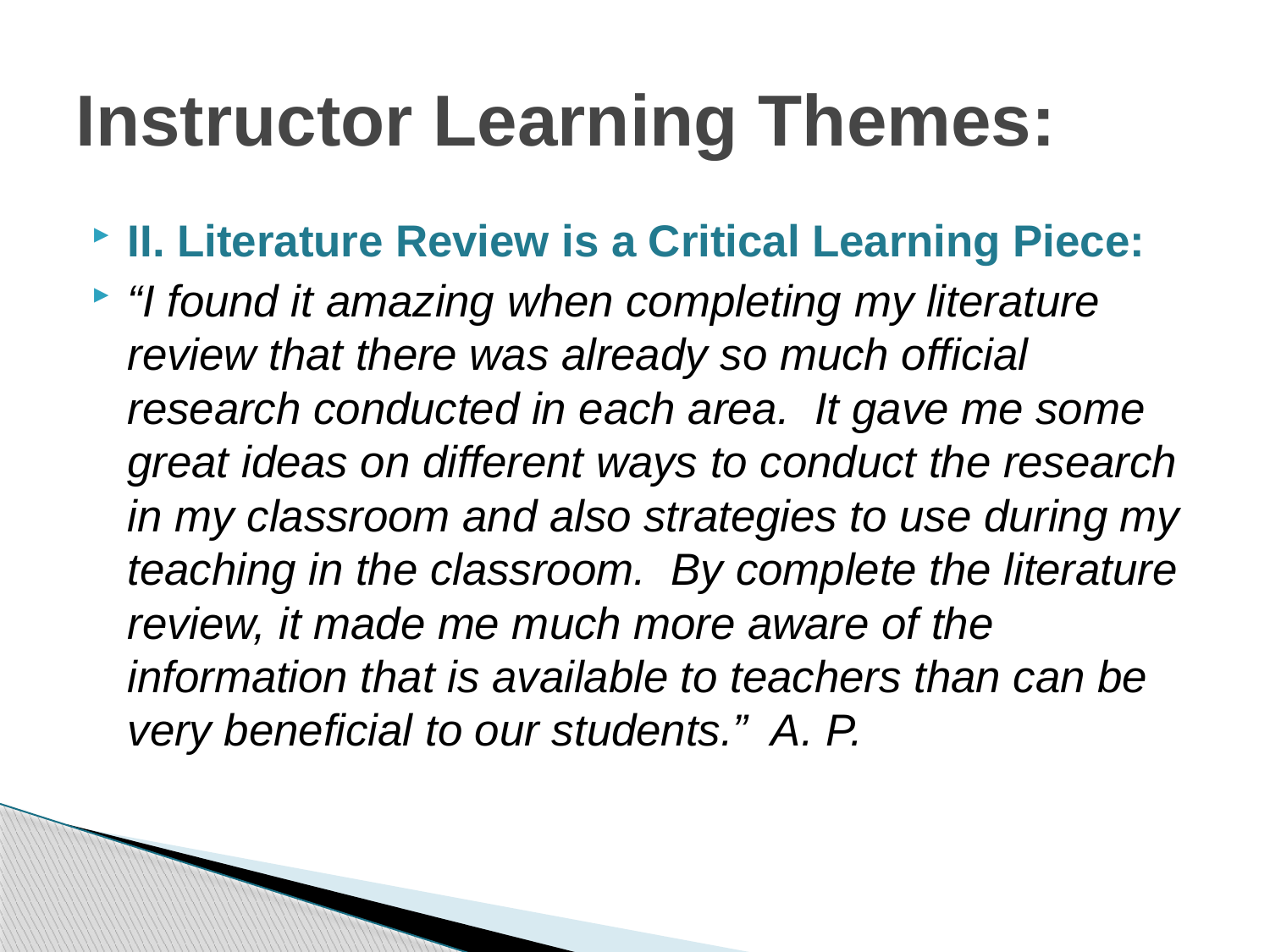

# Instructor Learning Themes:
II. Literature Review is a Critical Learning Piece:
“I found it amazing when completing my literature review that there was already so much official research conducted in each area.  It gave me some great ideas on different ways to conduct the research in my classroom and also strategies to use during my teaching in the classroom.  By complete the literature review, it made me much more aware of the information that is available to teachers than can be very beneficial to our students.”  A. P.